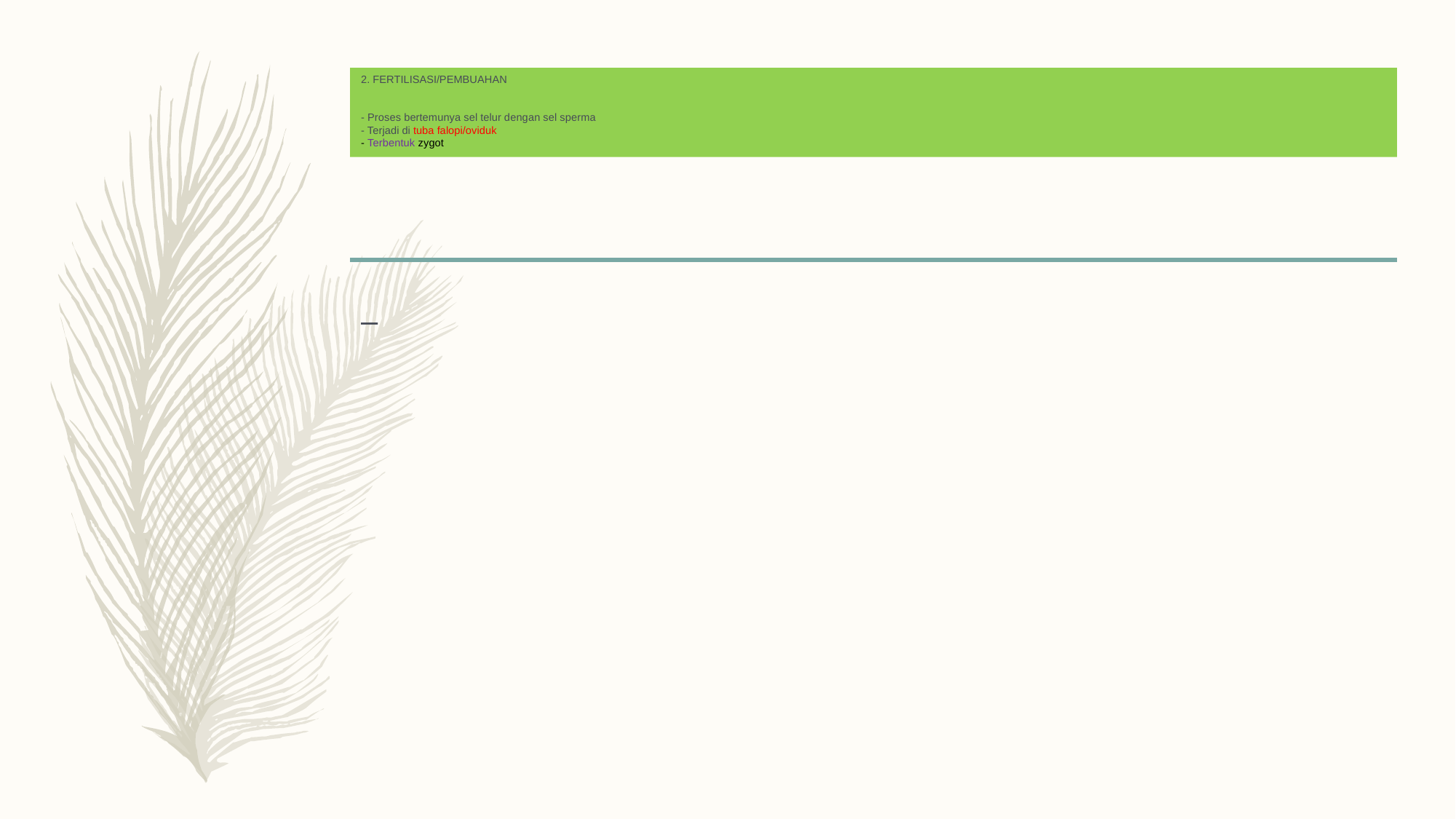

# 2. FERTILISASI/PEMBUAHAN - Proses bertemunya sel telur dengan sel sperma - Terjadi di tuba falopi/oviduk - Terbentuk zygot